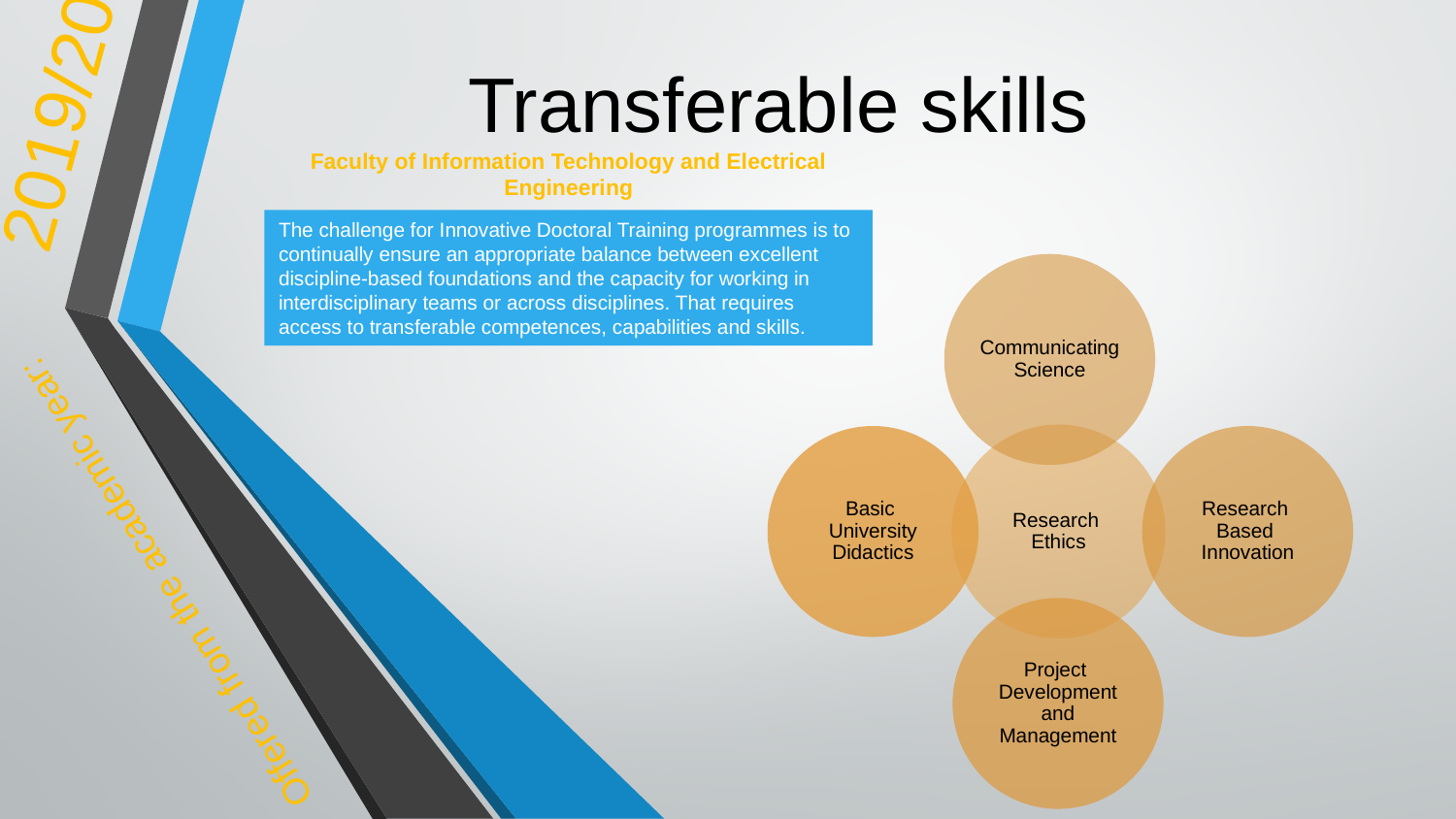

# Transferable skills
2019/20
Faculty of Information Technology and Electrical Engineering
The challenge for Innovative Doctoral Training programmes is to continually ensure an appropriate balance between excellent discipline-based foundations and the capacity for working in interdisciplinary teams or across disciplines. That requires access to transferable competences, capabilities and skills.
Research
Ethics
Communicating Science
Research
Based
Innovation
Project  Development and Management
Basic
University
Didactics
Offered from the academic year: